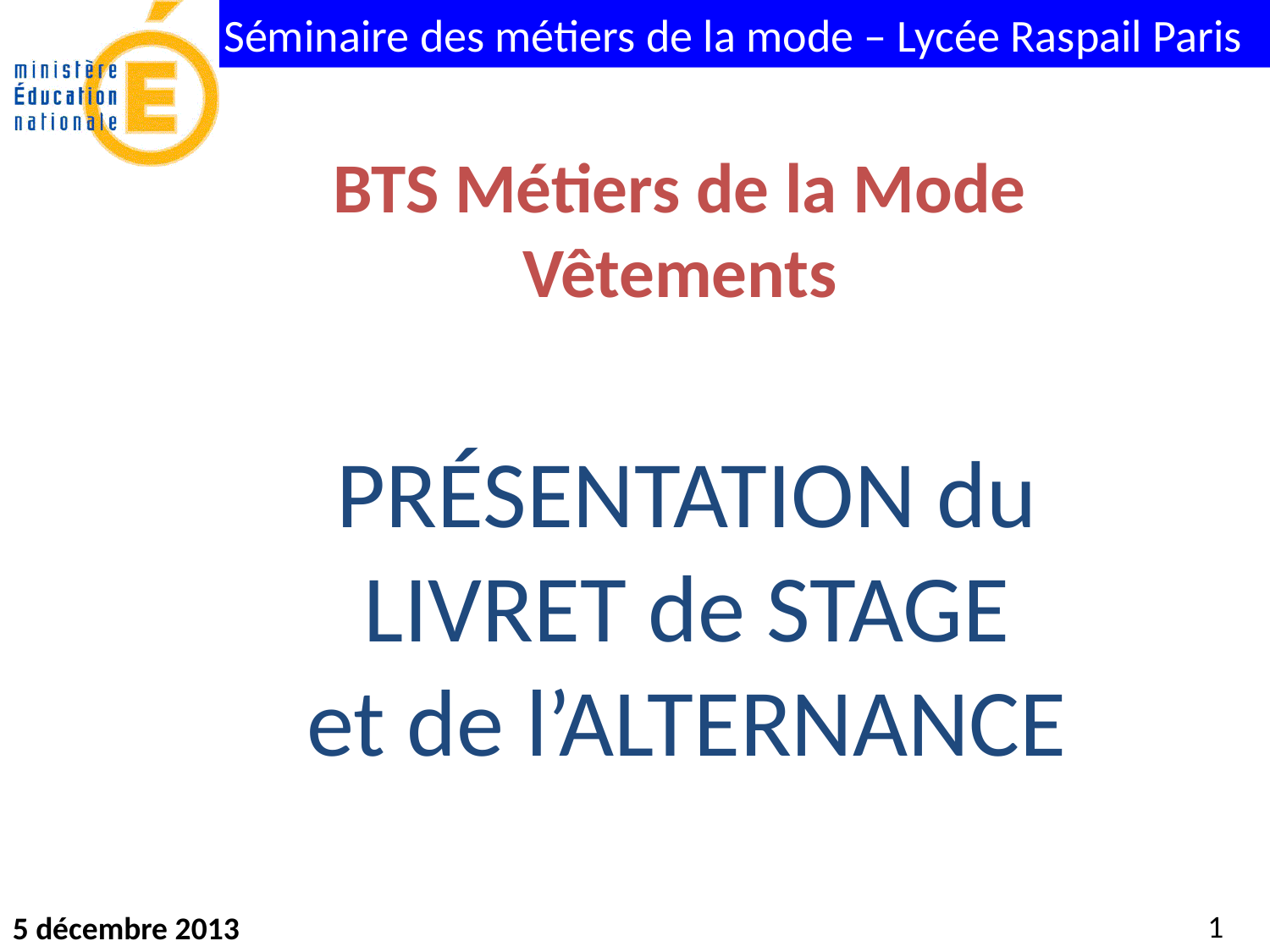

BTS Métiers de la Mode
Vêtements
PRÉSENTATION du
LIVRET de STAGE
et de l’ALTERNANCE
1
5 décembre 2013